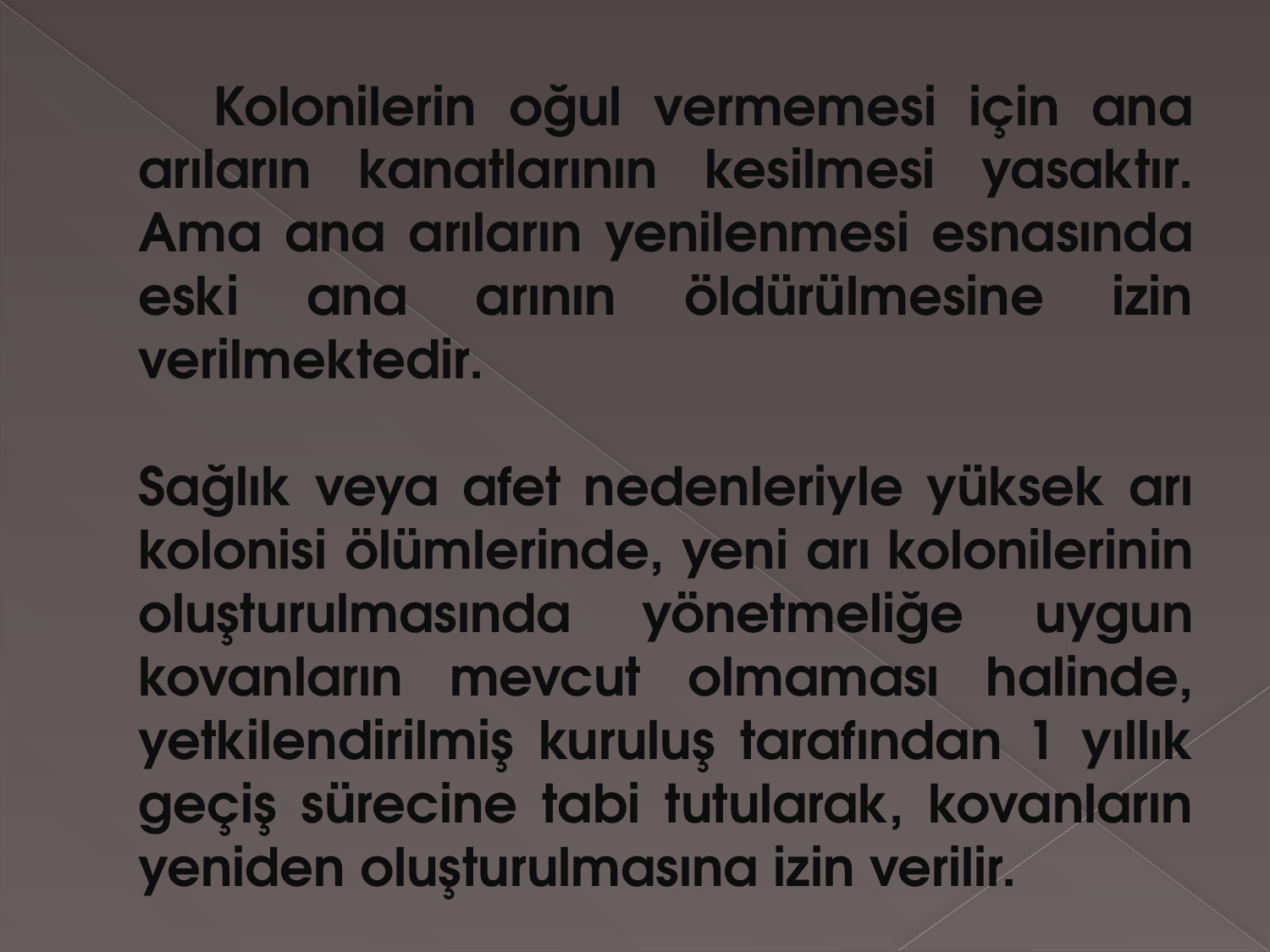

#
    Kolonilerin oğul vermemesi için ana arıların kanatlarının kesilmesi yasaktır. Ama ana arıların yenilenmesi esnasında eski ana arının öldürülmesine izin verilmektedir.
Sağlık veya afet nedenleriyle yüksek arı kolonisi ölümlerinde, yeni arı kolonilerinin oluşturulmasında yönetmeliğe uygun kovanların mevcut olmaması halinde, yetkilendirilmiş kuruluş tarafından 1 yıllık geçiş sürecine tabi tutularak, kovanların yeniden oluşturulmasına izin verilir.